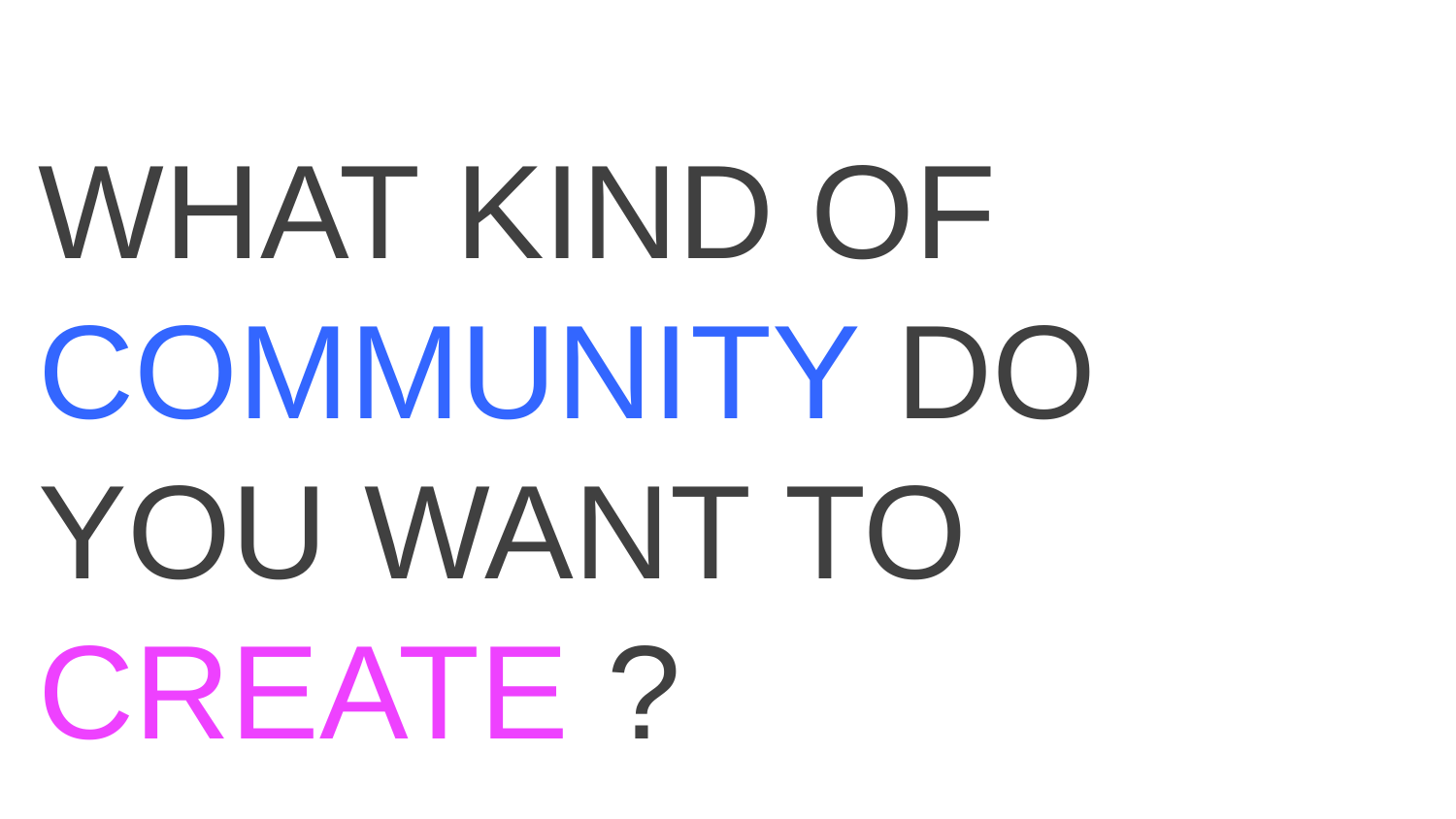

WHAT KIND OF COMMUNITY DO YOU WANT TO CREATE ?